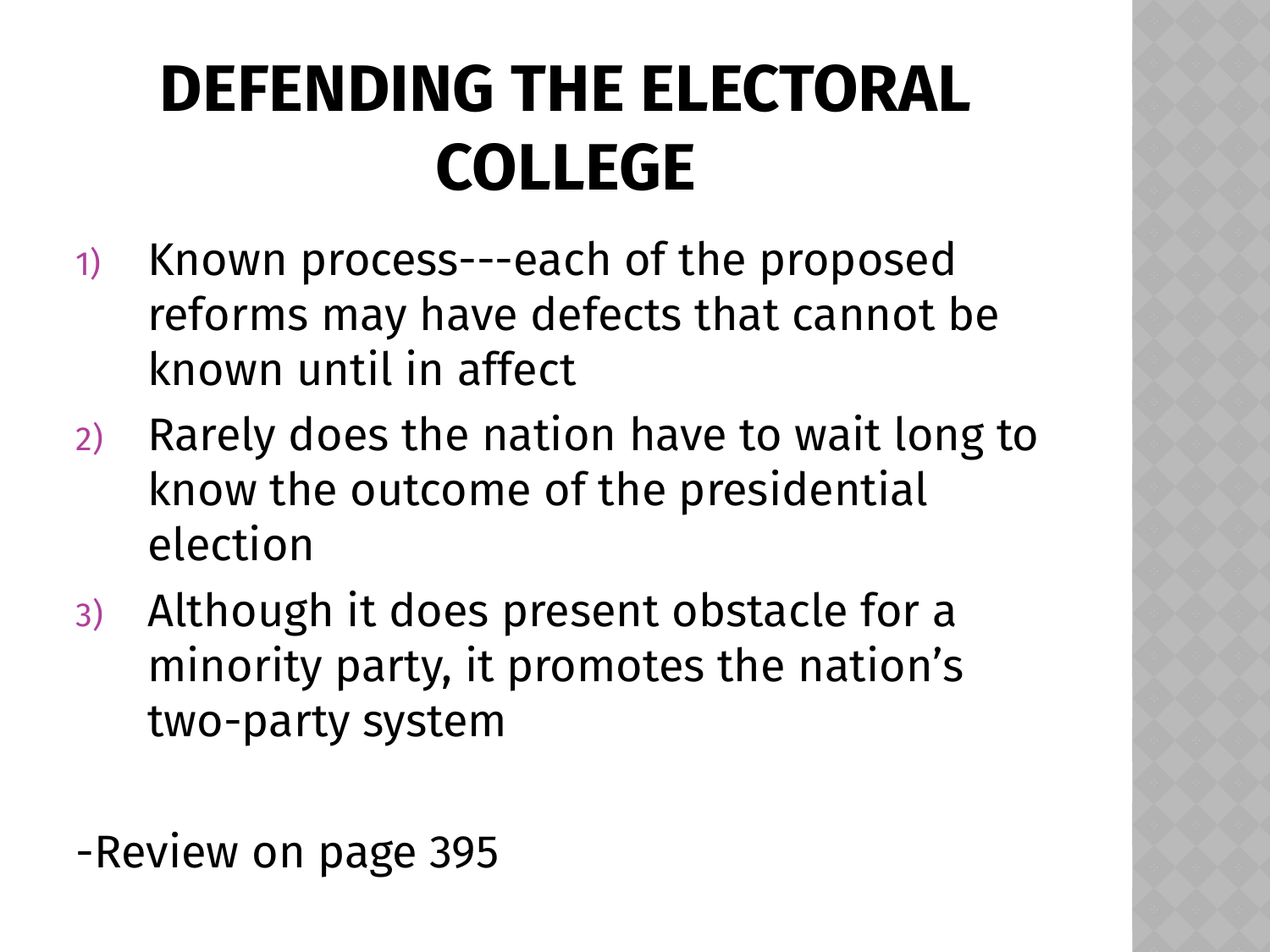

# Defending the Electoral College
Known process---each of the proposed reforms may have defects that cannot be known until in affect
Rarely does the nation have to wait long to know the outcome of the presidential election
Although it does present obstacle for a minority party, it promotes the nation’s two-party system

-Review on page 395